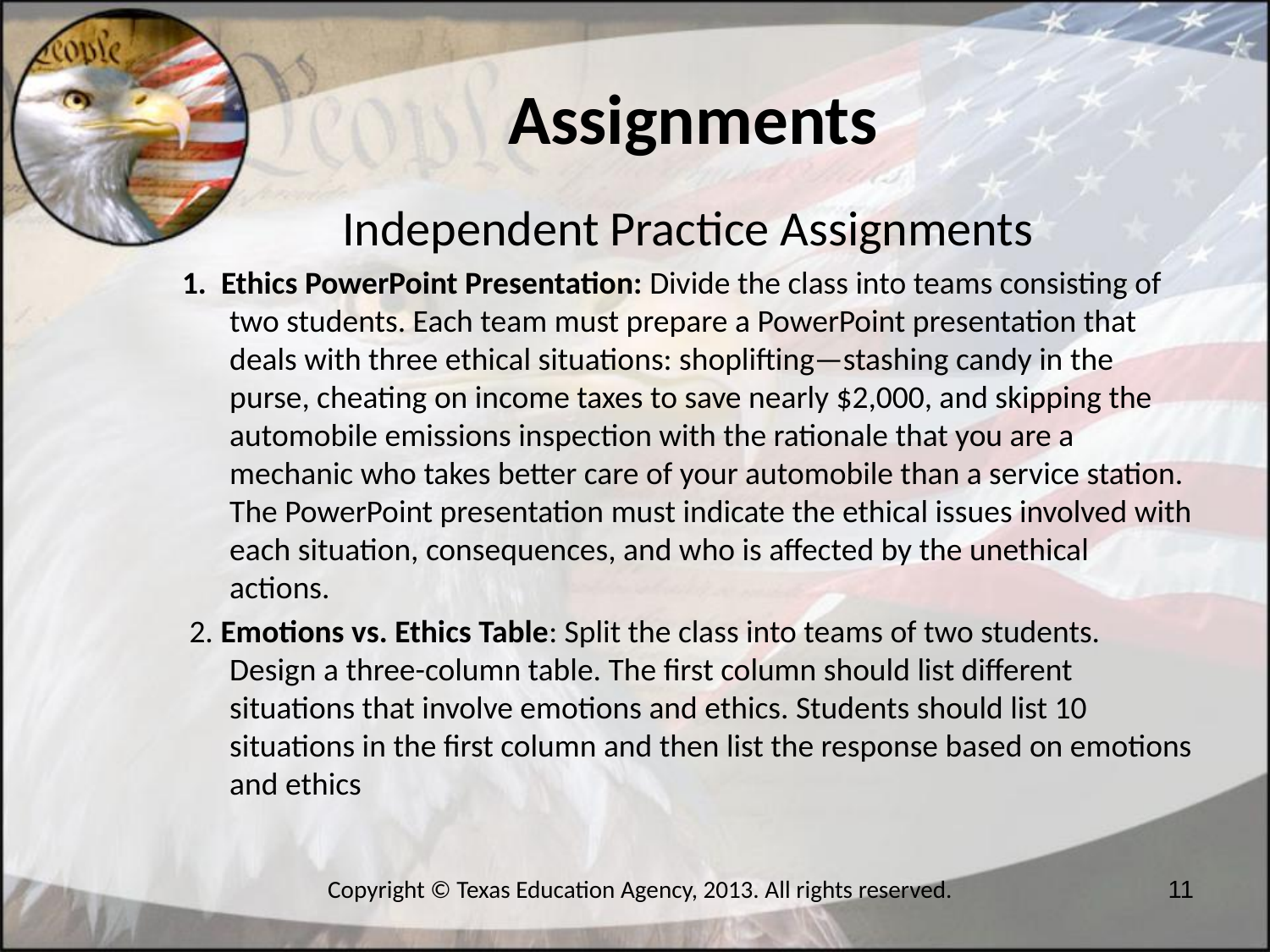

# Assignments
Independent Practice Assignments
1.  Ethics PowerPoint Presentation: Divide the class into teams consisting of two students. Each team must prepare a PowerPoint presentation that deals with three ethical situations: shoplifting—stashing candy in the purse, cheating on income taxes to save nearly $2,000, and skipping the automobile emissions inspection with the rationale that you are a mechanic who takes better care of your automobile than a service station. The PowerPoint presentation must indicate the ethical issues involved with each situation, consequences, and who is affected by the unethical actions.
 2. Emotions vs. Ethics Table: Split the class into teams of two students. Design a three-column table. The first column should list different situations that involve emotions and ethics. Students should list 10 situations in the first column and then list the response based on emotions and ethics
Copyright © Texas Education Agency, 2013. All rights reserved.
11